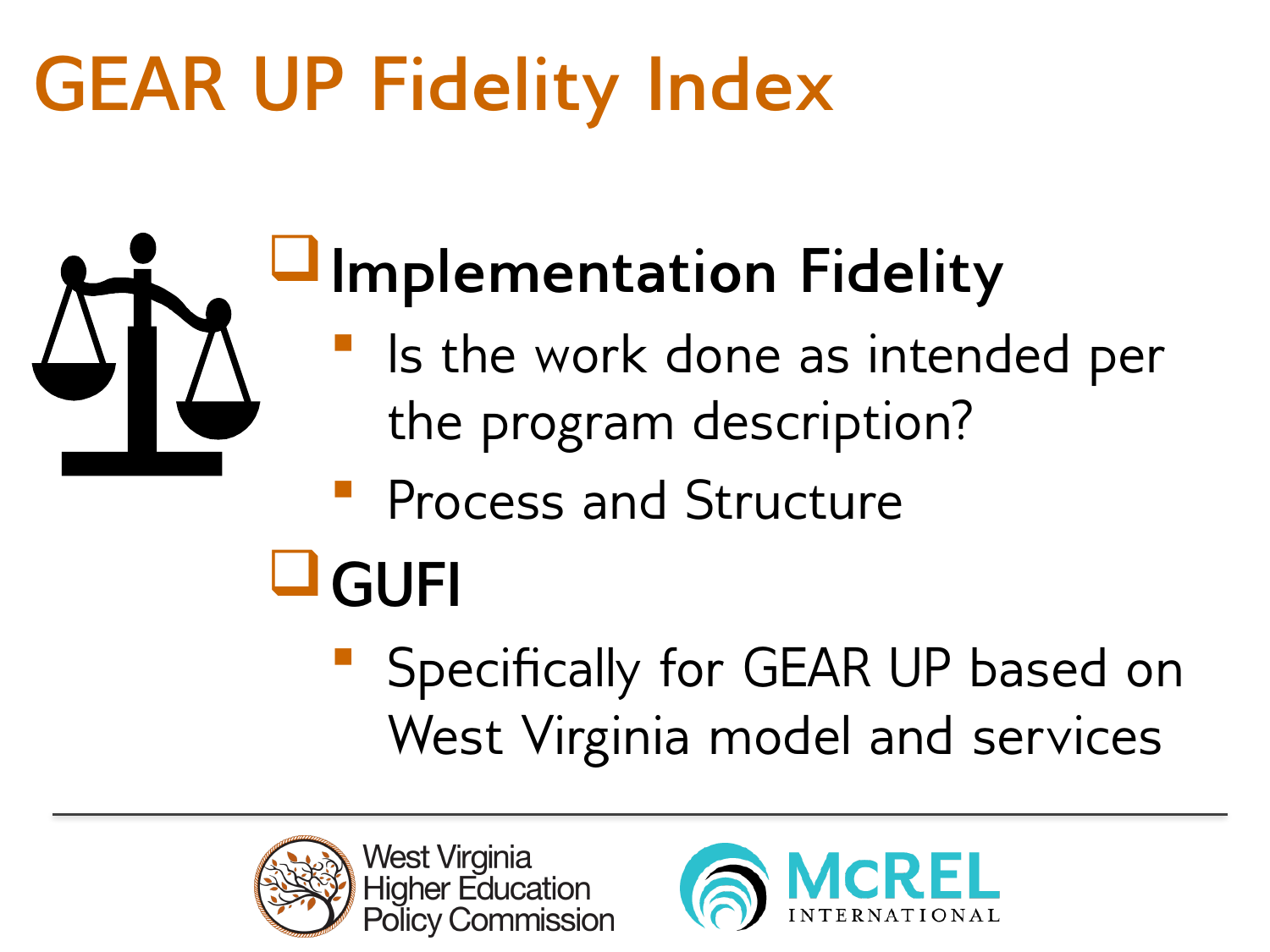

# GEAR UP Fidelity Index
Implementation Fidelity
Is the work done as intended per the program description?
Process and Structure
GUFI
Specifically for GEAR UP based on West Virginia model and services